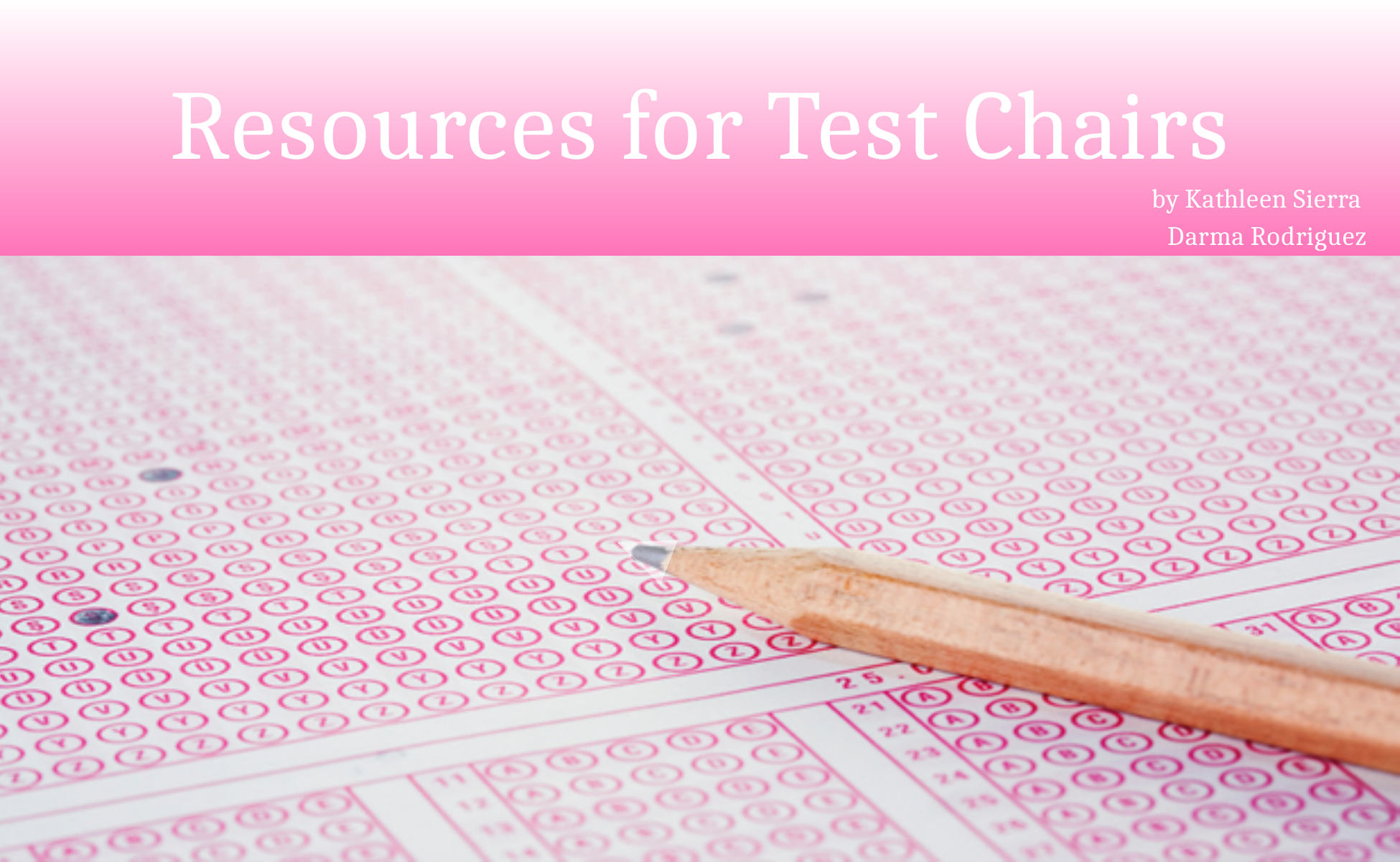

# Resources for Test Chairs

 by Kathleen Sierra
Darma Rodriguez